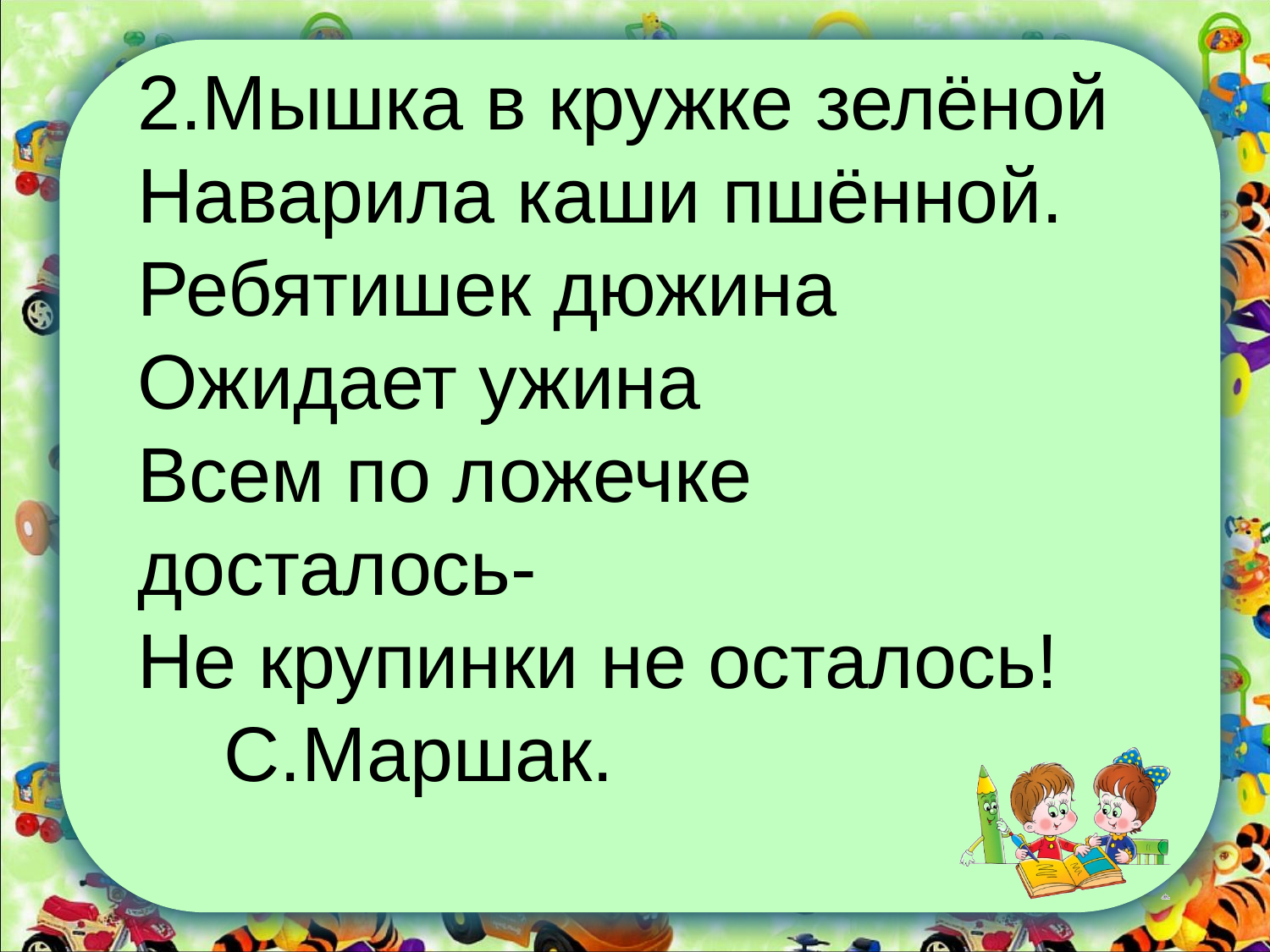

2.Мышка в кружке зелёной
Наварила каши пшённой.
Ребятишек дюжина
Ожидает ужина
Всем по ложечке досталось-
Не крупинки не осталось!       С.Маршак.